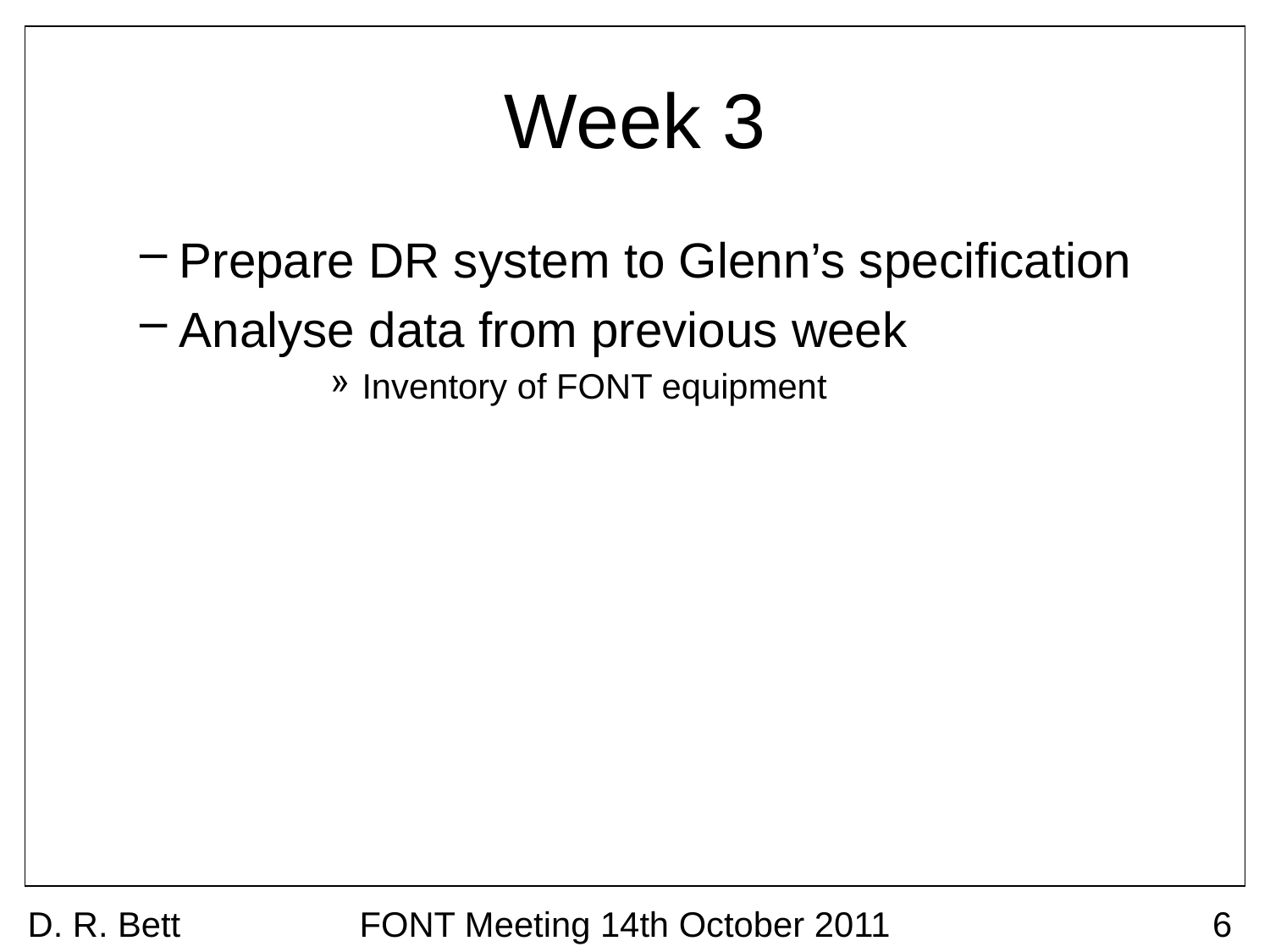

# Week 3
Prepare DR system to Glenn’s specification
Analyse data from previous week
Inventory of FONT equipment

D. R. Bett
FONT Meeting 14th October 2011
6